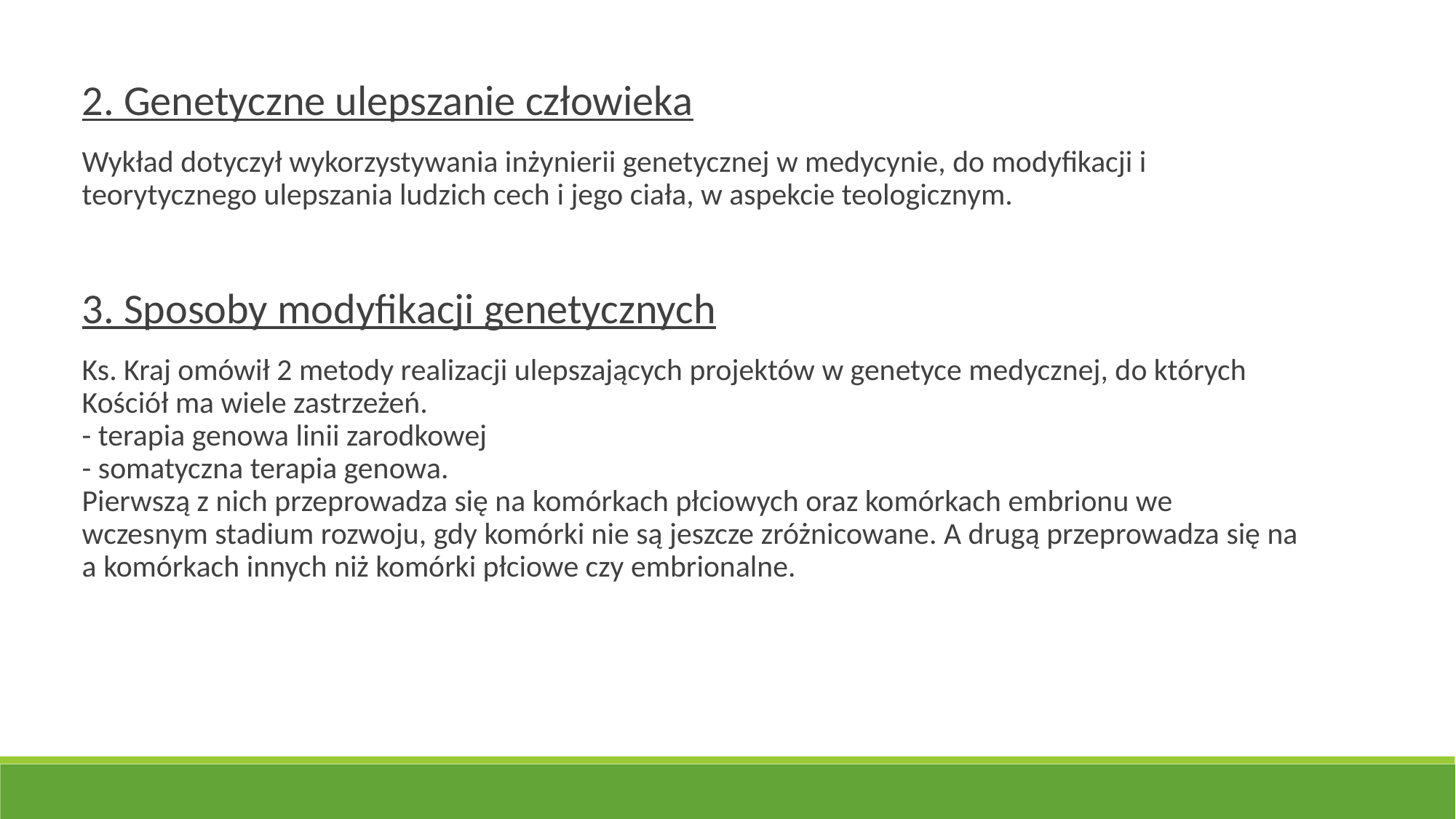

2. Genetyczne ulepszanie człowieka
Wykład dotyczył wykorzystywania inżynierii genetycznej w medycynie, do modyfikacji i teorytycznego ulepszania ludzich cech i jego ciała, w aspekcie teologicznym.

3. Sposoby modyfikacji genetycznych
Ks. Kraj omówił 2 metody realizacji ulepszających projektów w genetyce medycznej, do których Kościół ma wiele zastrzeżeń.
- terapia genowa linii zarodkowej
- somatyczna terapia genowa.
Pierwszą z nich przeprowadza się na komórkach płciowych oraz komórkach embrionu we wczesnym stadium rozwoju, gdy komórki nie są jeszcze zróżnicowane. A drugą przeprowadza się na a komórkach innych niż komórki płciowe czy embrionalne.